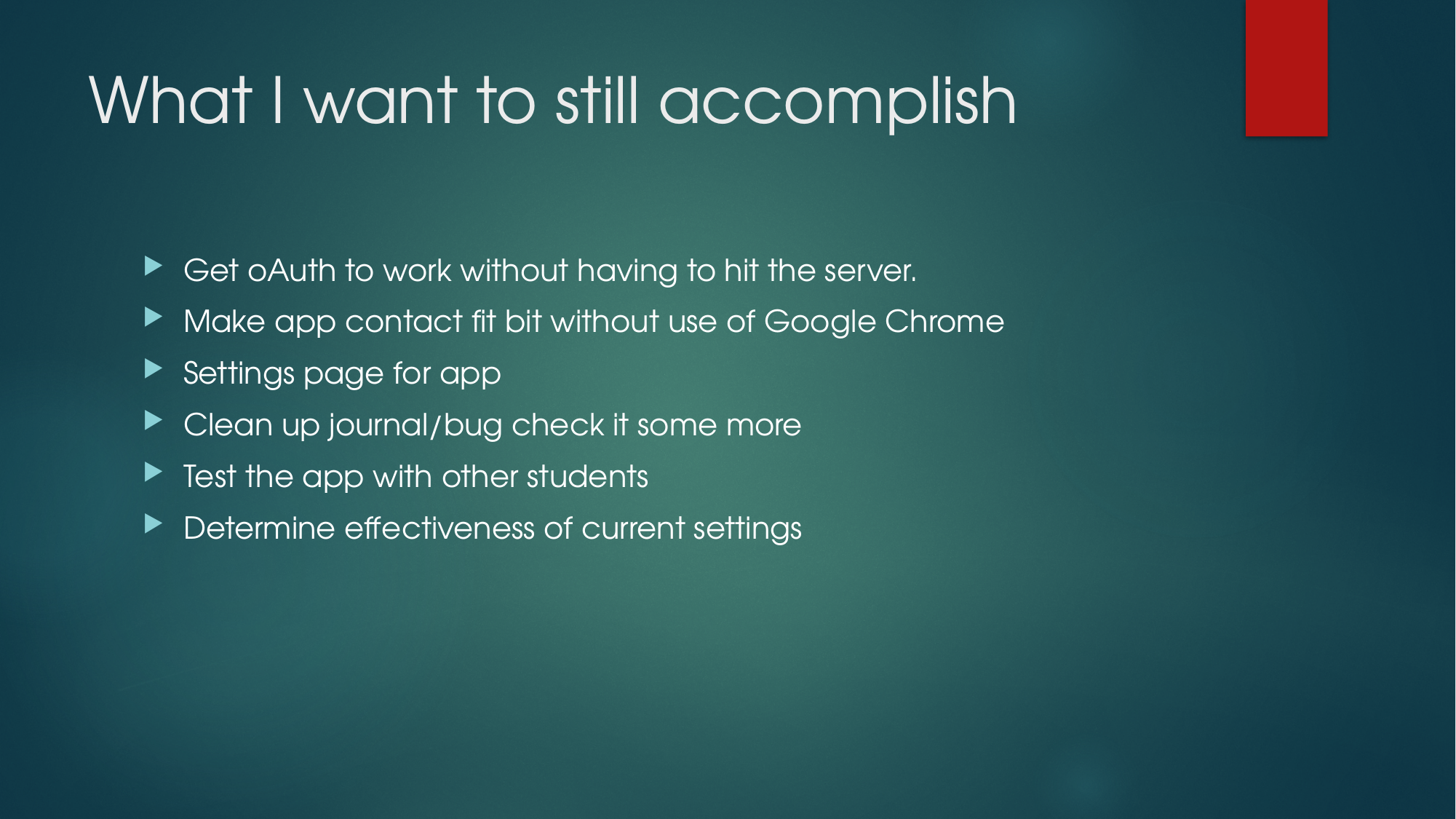

# What I want to still accomplish
Get oAuth to work without having to hit the server.
Make app contact fit bit without use of Google Chrome
Settings page for app
Clean up journal/bug check it some more
Test the app with other students
Determine effectiveness of current settings